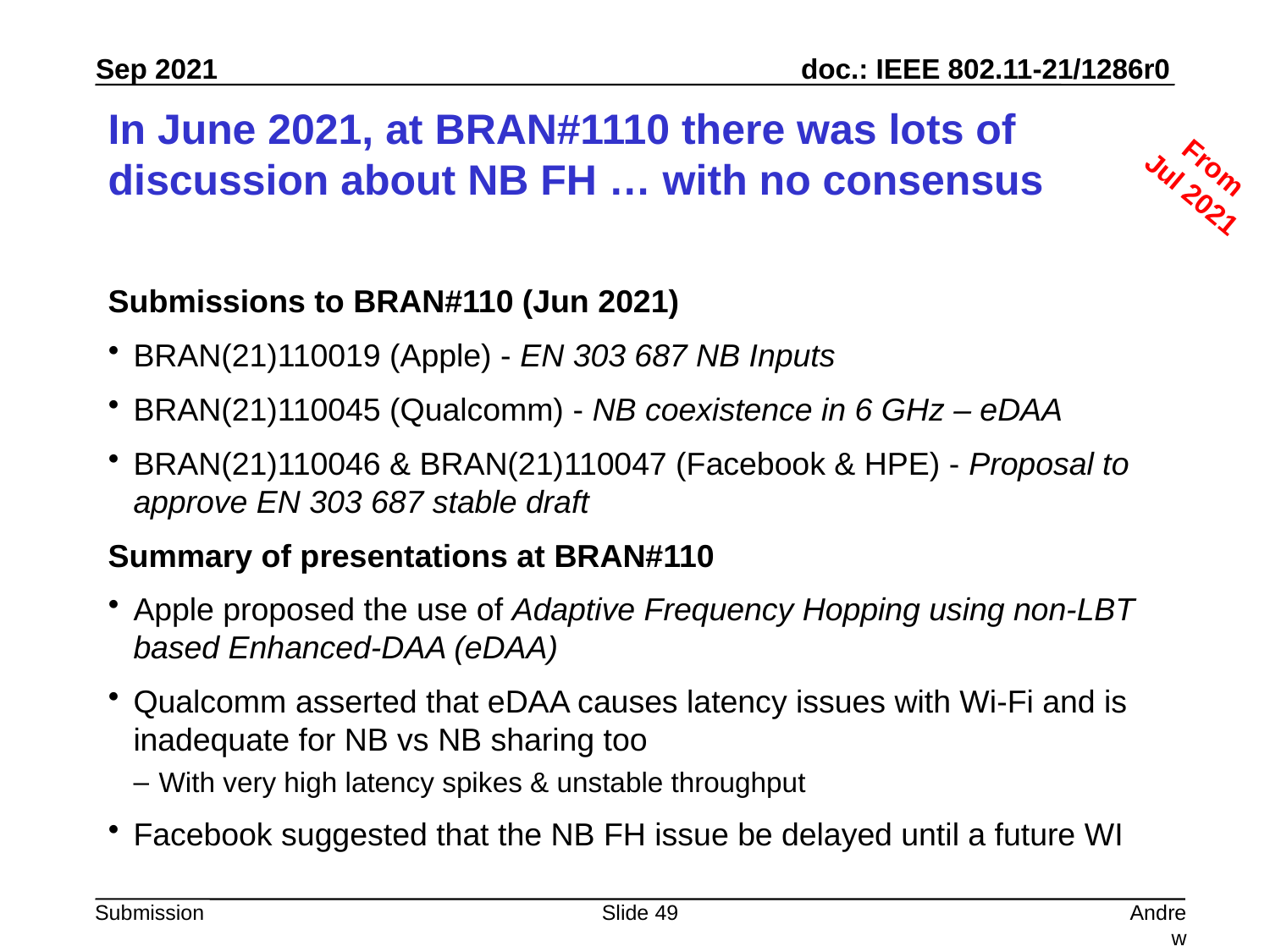

# In June 2021, at BRAN#1110 there was lots of discussion about NB FH … with no consensus
From
Jul 2021
Submissions to BRAN#110 (Jun 2021)
BRAN(21)110019 (Apple) - EN 303 687 NB Inputs
BRAN(21)110045 (Qualcomm) - NB coexistence in 6 GHz – eDAA
BRAN(21)110046 & BRAN(21)110047 (Facebook & HPE) - Proposal to approve EN 303 687 stable draft
Summary of presentations at BRAN#110
Apple proposed the use of Adaptive Frequency Hopping using non-LBT based Enhanced-DAA (eDAA)
Qualcomm asserted that eDAA causes latency issues with Wi-Fi and is inadequate for NB vs NB sharing too
With very high latency spikes & unstable throughput
Facebook suggested that the NB FH issue be delayed until a future WI
Slide 49
Andrew Myles, Cisco